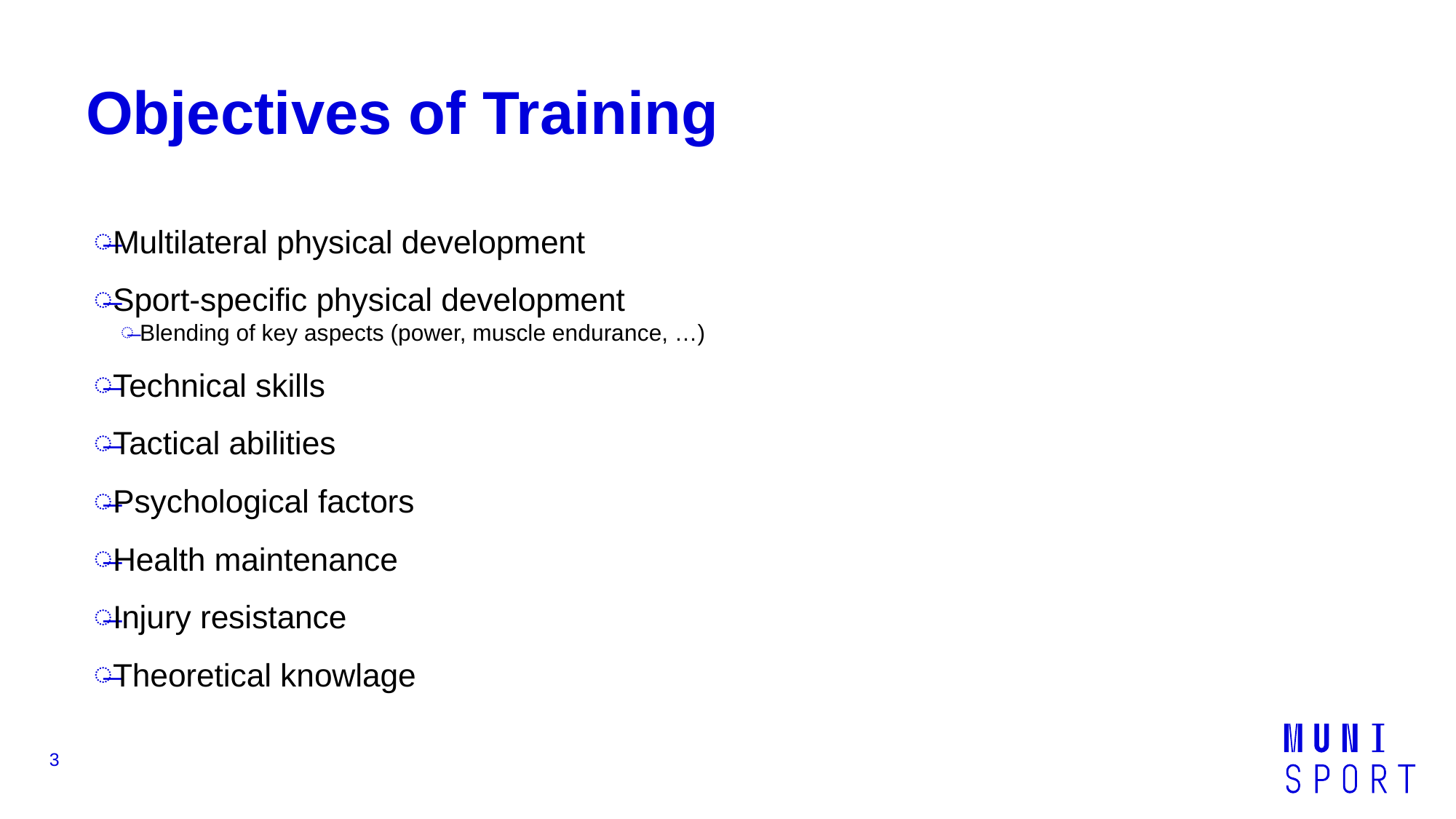

# Objectives of Training
Multilateral physical development
Sport-specific physical development
Blending of key aspects (power, muscle endurance, …)
Technical skills
Tactical abilities
Psychological factors
Health maintenance
Injury resistance
Theoretical knowlage

3